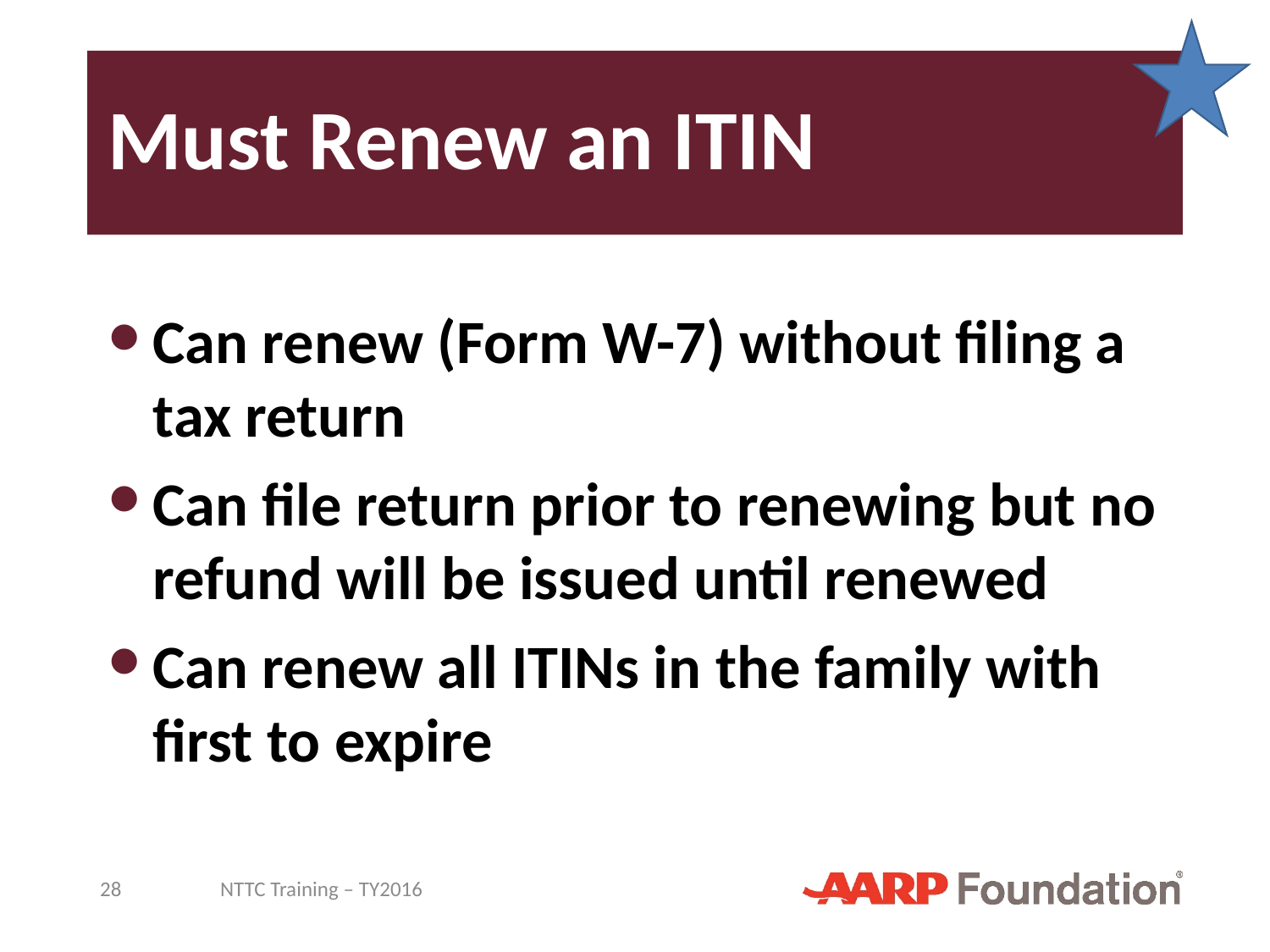

# Must Renew an ITIN
Can renew (Form W-7) without filing a tax return
Can file return prior to renewing but no refund will be issued until renewed
Can renew all ITINs in the family with first to expire
28
NTTC Training – TY2016